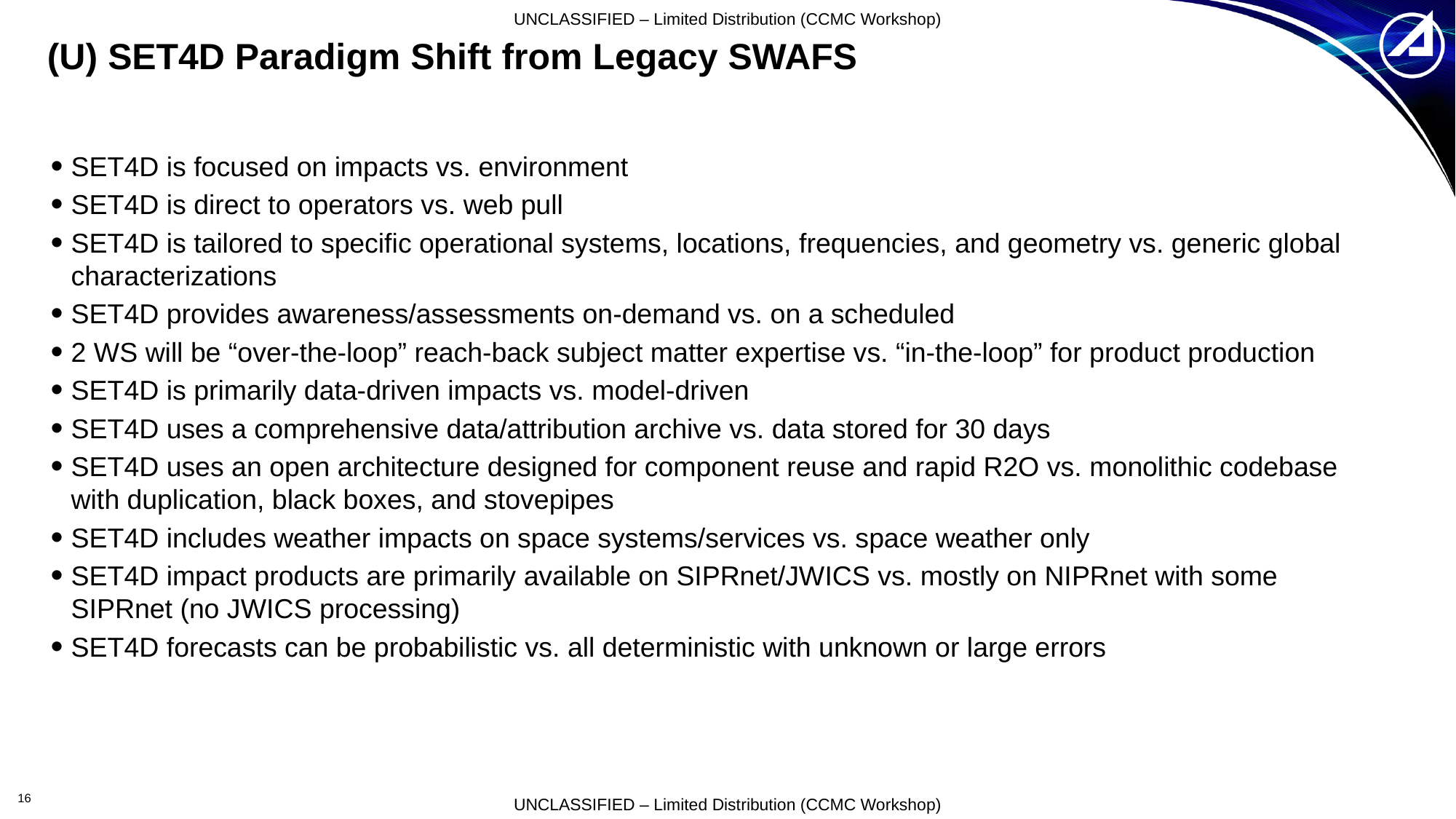

# (U) SET4D Paradigm Shift from Legacy SWAFS

SET4D is focused on impacts vs. environment
SET4D is direct to operators vs. web pull
SET4D is tailored to specific operational systems, locations, frequencies, and geometry vs. generic global characterizations
SET4D provides awareness/assessments on-demand vs. on a scheduled
2 WS will be “over-the-loop” reach-back subject matter expertise vs. “in-the-loop” for product production
SET4D is primarily data-driven impacts vs. model-driven
SET4D uses a comprehensive data/attribution archive vs. data stored for 30 days
SET4D uses an open architecture designed for component reuse and rapid R2O vs. monolithic codebase with duplication, black boxes, and stovepipes
SET4D includes weather impacts on space systems/services vs. space weather only
SET4D impact products are primarily available on SIPRnet/JWICS vs. mostly on NIPRnet with some SIPRnet (no JWICS processing)
SET4D forecasts can be probabilistic vs. all deterministic with unknown or large errors